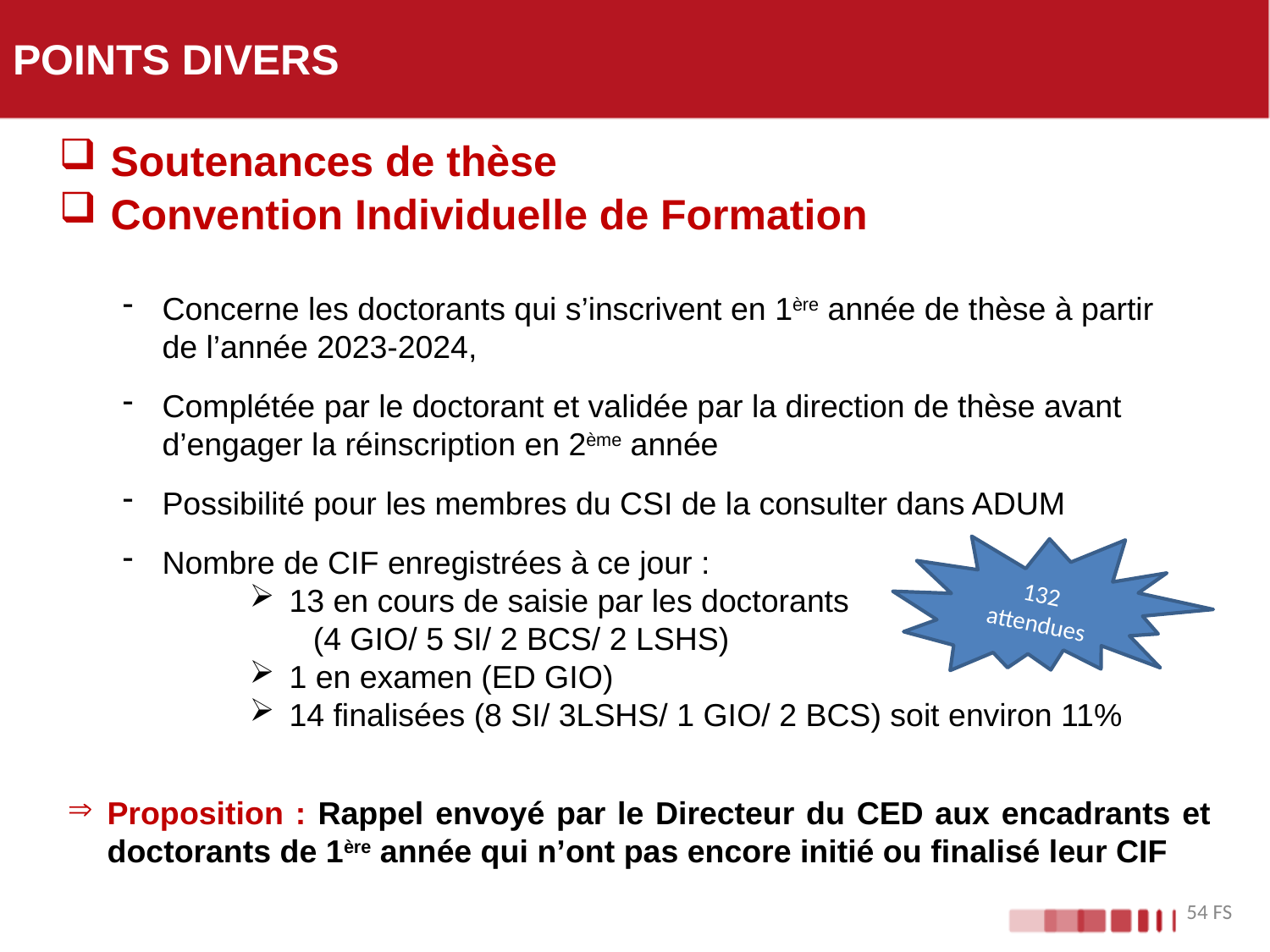

# POINTS DIVERS
 Soutenances de thèse
 Convention Individuelle de Formation

Concerne les doctorants qui s’inscrivent en 1ère année de thèse à partir de l’année 2023-2024,

Complétée par le doctorant et validée par la direction de thèse avant d’engager la réinscription en 2ème année

Possibilité pour les membres du CSI de la consulter dans ADUM

Nombre de CIF enregistrées à ce jour :
13 en cours de saisie par les doctorants
	(4 GIO/ 5 SI/ 2 BCS/ 2 LSHS)
1 en examen (ED GIO)
14 finalisées (8 SI/ 3LSHS/ 1 GIO/ 2 BCS) soit environ 11%

132 attendues
Proposition : Rappel envoyé par le Directeur du CED aux encadrants et doctorants de 1ère année qui n’ont pas encore initié ou finalisé leur CIF
54 FS